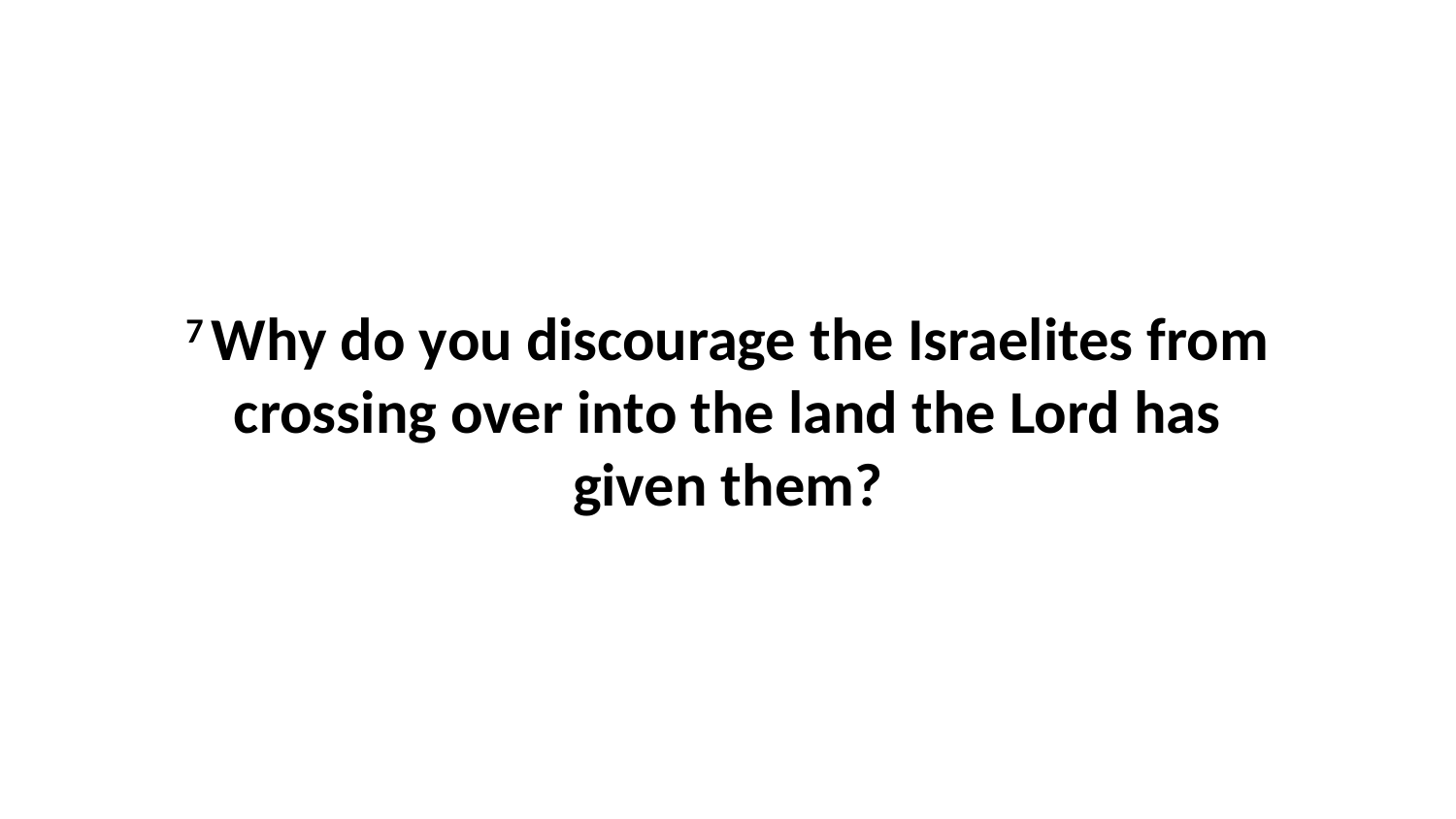

7 Why do you discourage the Israelites from crossing over into the land the Lord has given them?